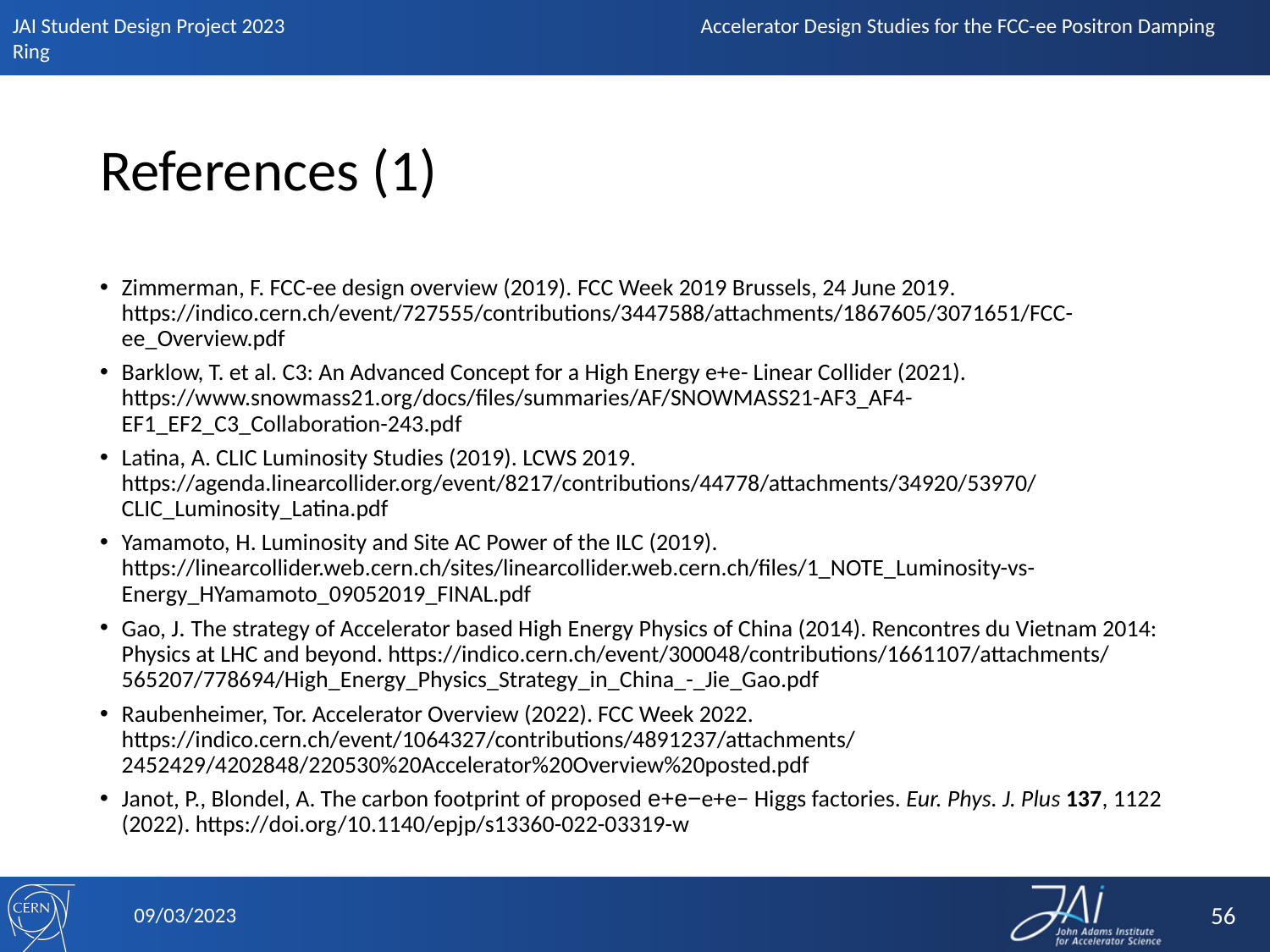

# References (1)
Zimmerman, F. FCC-ee design overview (2019). FCC Week 2019 Brussels, 24 June 2019. https://indico.cern.ch/event/727555/contributions/3447588/attachments/1867605/3071651/FCC-ee_Overview.pdf
Barklow, T. et al. C3: An Advanced Concept for a High Energy e+e- Linear Collider (2021). https://www.snowmass21.org/docs/files/summaries/AF/SNOWMASS21-AF3_AF4-EF1_EF2_C3_Collaboration-243.pdf
Latina, A. CLIC Luminosity Studies (2019). LCWS 2019. https://agenda.linearcollider.org/event/8217/contributions/44778/attachments/34920/53970/CLIC_Luminosity_Latina.pdf
Yamamoto, H. Luminosity and Site AC Power of the ILC (2019). https://linearcollider.web.cern.ch/sites/linearcollider.web.cern.ch/files/1_NOTE_Luminosity-vs-Energy_HYamamoto_09052019_FINAL.pdf
Gao, J. The strategy of Accelerator based High Energy Physics of China (2014). Rencontres du Vietnam 2014: Physics at LHC and beyond. https://indico.cern.ch/event/300048/contributions/1661107/attachments/565207/778694/High_Energy_Physics_Strategy_in_China_-_Jie_Gao.pdf
Raubenheimer, Tor. Accelerator Overview (2022). FCC Week 2022. https://indico.cern.ch/event/1064327/contributions/4891237/attachments/2452429/4202848/220530%20Accelerator%20Overview%20posted.pdf
Janot, P., Blondel, A. The carbon footprint of proposed e+e−e+e− Higgs factories. Eur. Phys. J. Plus 137, 1122 (2022). https://doi.org/10.1140/epjp/s13360-022-03319-w